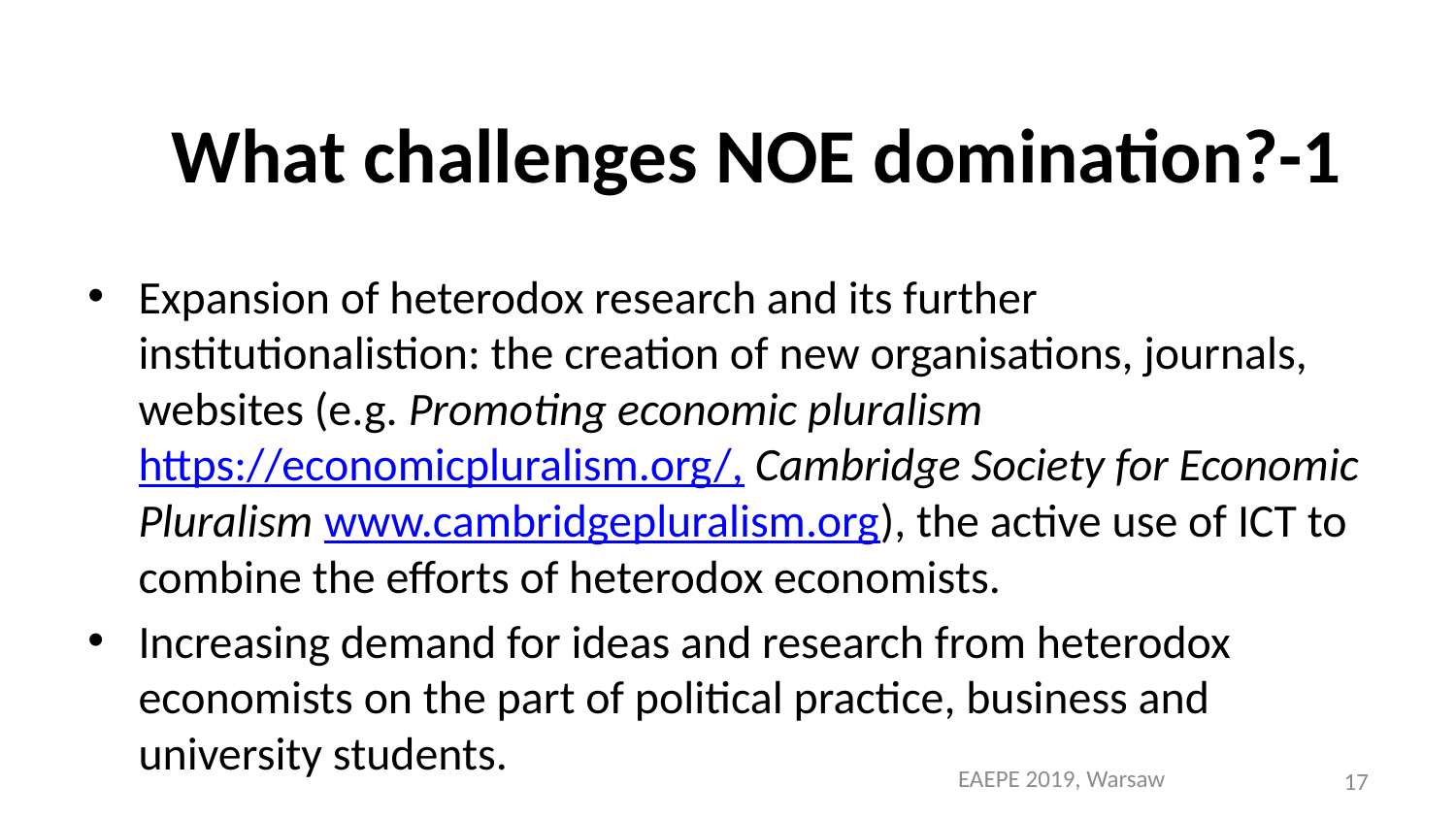

# What challenges NOE domination?-1
Expansion of heterodox research and its further institutionalistion: the creation of new organisations, journals, websites (e.g. Promoting economic pluralism  https://economicpluralism.org/, Cambridge Society for Economic Pluralism www.cambridgepluralism.org), the active use of ICT to combine the efforts of heterodox economists.
Increasing demand for ideas and research from heterodox economists on the part of political practice, business and university students.
EAEPE 2019, Warsaw
17